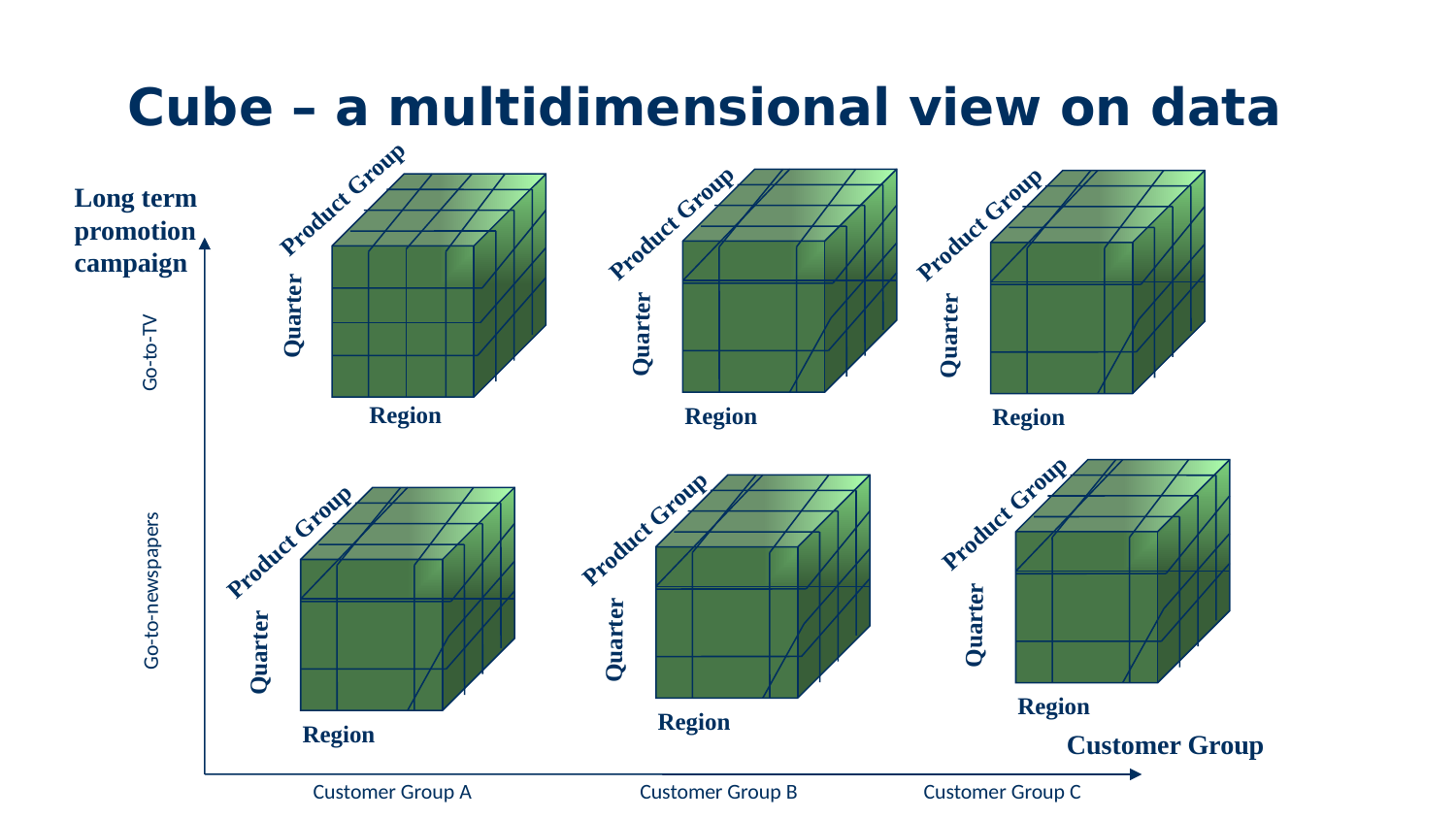

# Cube – a multidimensional view on data

Long term promotion campaign

Product Group
Quarter
Region
Product Group
Product Group

Go-to-TV
Quarter
Quarter
Region
Region

Product Group
Product Group
Product Group
Go-to-newspapers
Quarter
Quarter
Quarter
Region
Region
Region
Customer Group
Customer Group A
Customer Group B
Customer Group C